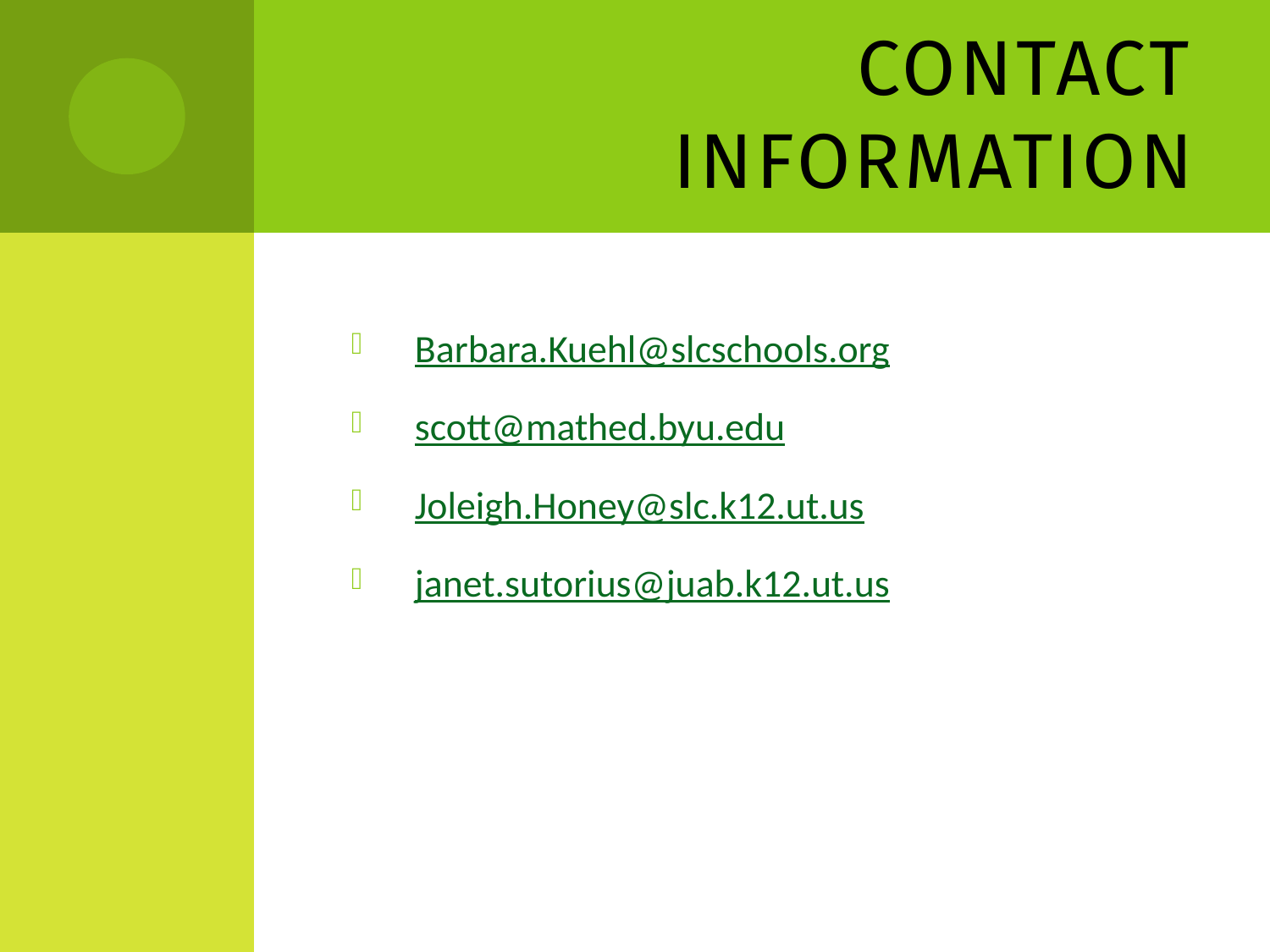

# Contact Information
Barbara.Kuehl@slcschools.org
scott@mathed.byu.edu
Joleigh.Honey@slc.k12.ut.us
janet.sutorius@juab.k12.ut.us